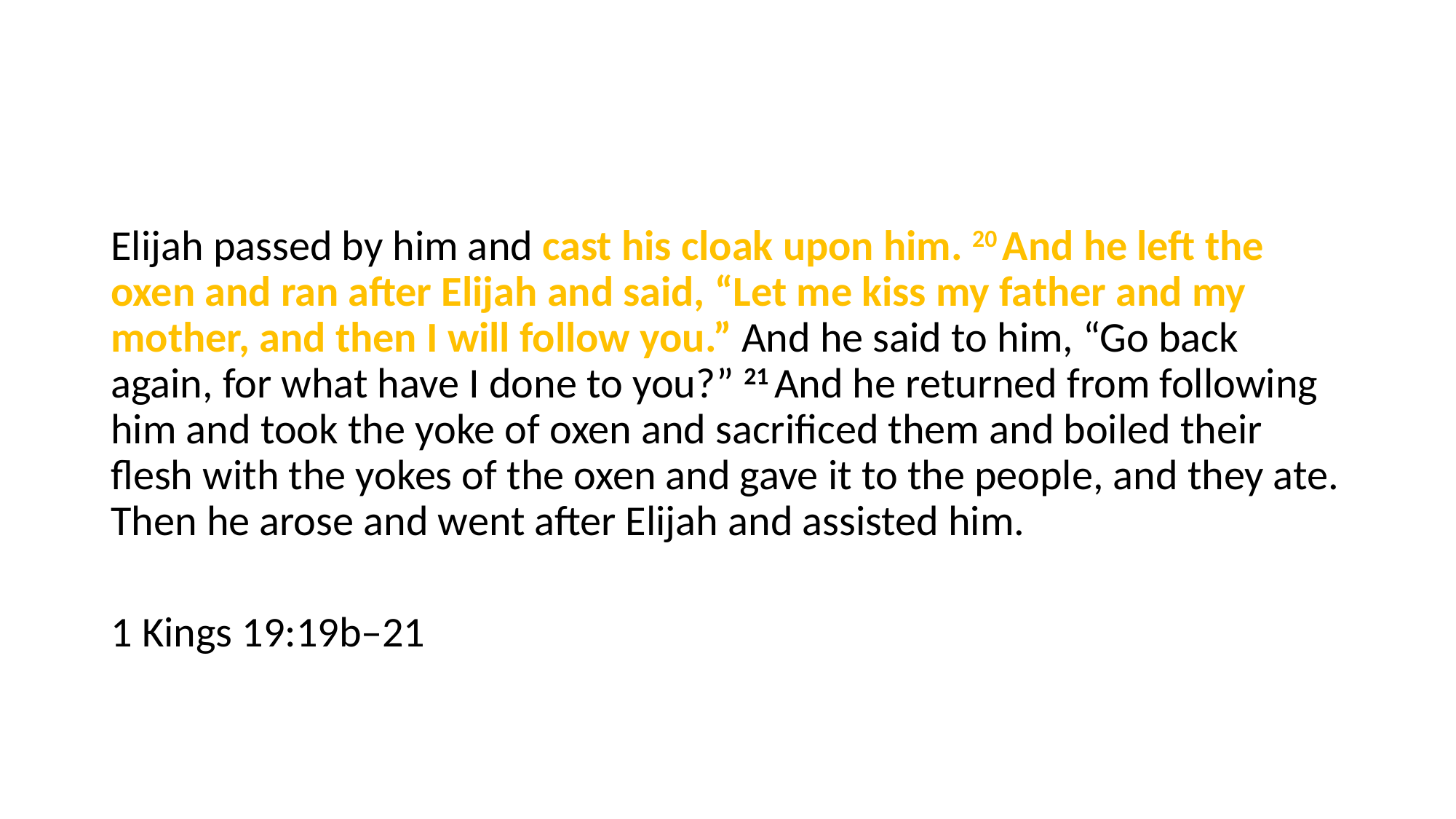

#
Elijah passed by him and cast his cloak upon him. 20 And he left the oxen and ran after Elijah and said, “Let me kiss my father and my mother, and then I will follow you.” And he said to him, “Go back again, for what have I done to you?” 21 And he returned from following him and took the yoke of oxen and sacrificed them and boiled their flesh with the yokes of the oxen and gave it to the people, and they ate. Then he arose and went after Elijah and assisted him.
1 Kings 19:19b–21